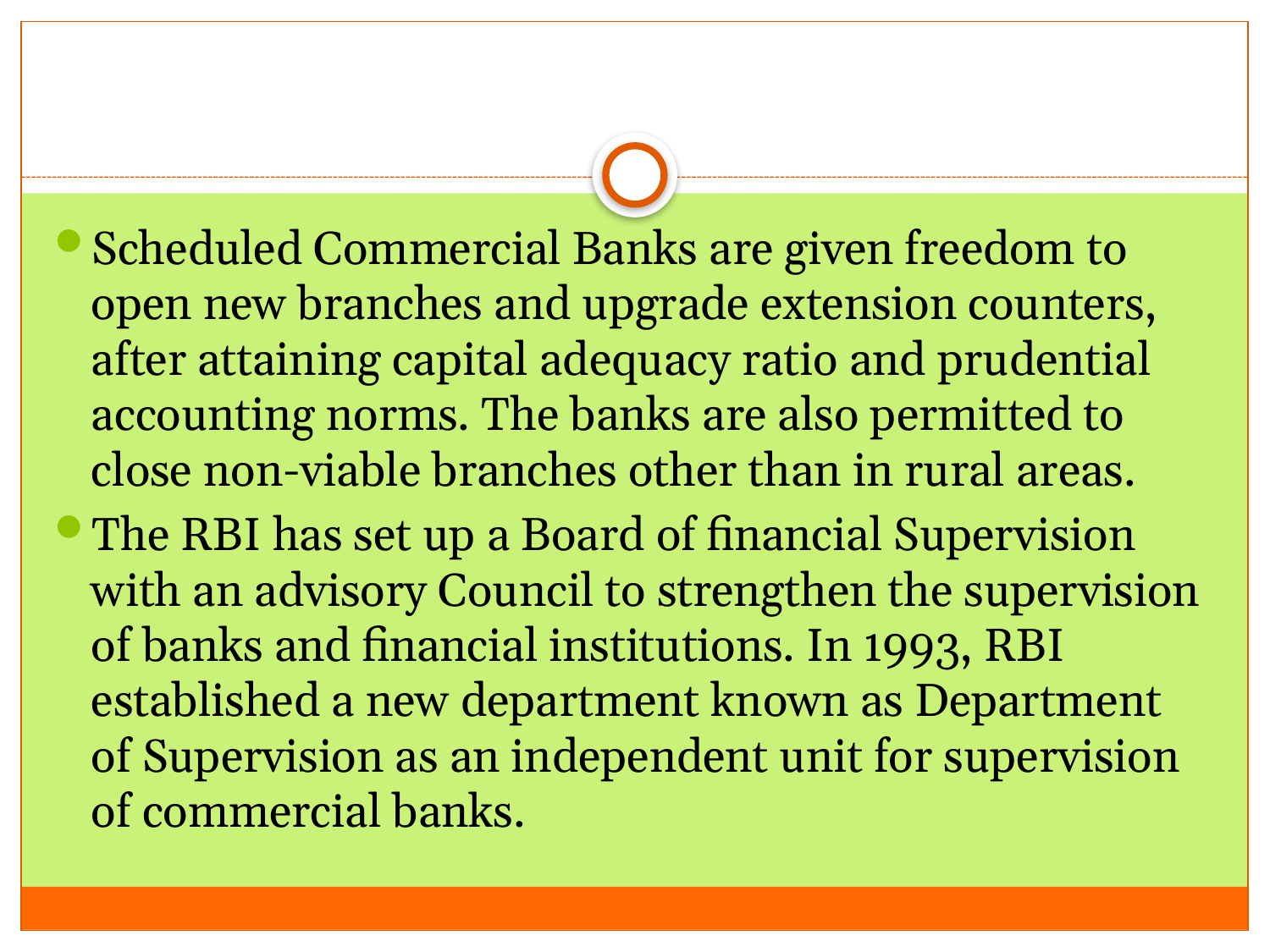

#
Scheduled Commercial Banks are given freedom to open new branches and upgrade extension counters, after attaining capital adequacy ratio and prudential accounting norms. The banks are also permitted to close non-viable branches other than in rural areas.
The RBI has set up a Board of financial Supervision with an advisory Council to strengthen the supervision of banks and financial institutions. In 1993, RBI established a new department known as Department of Supervision as an independent unit for supervision of commercial banks.